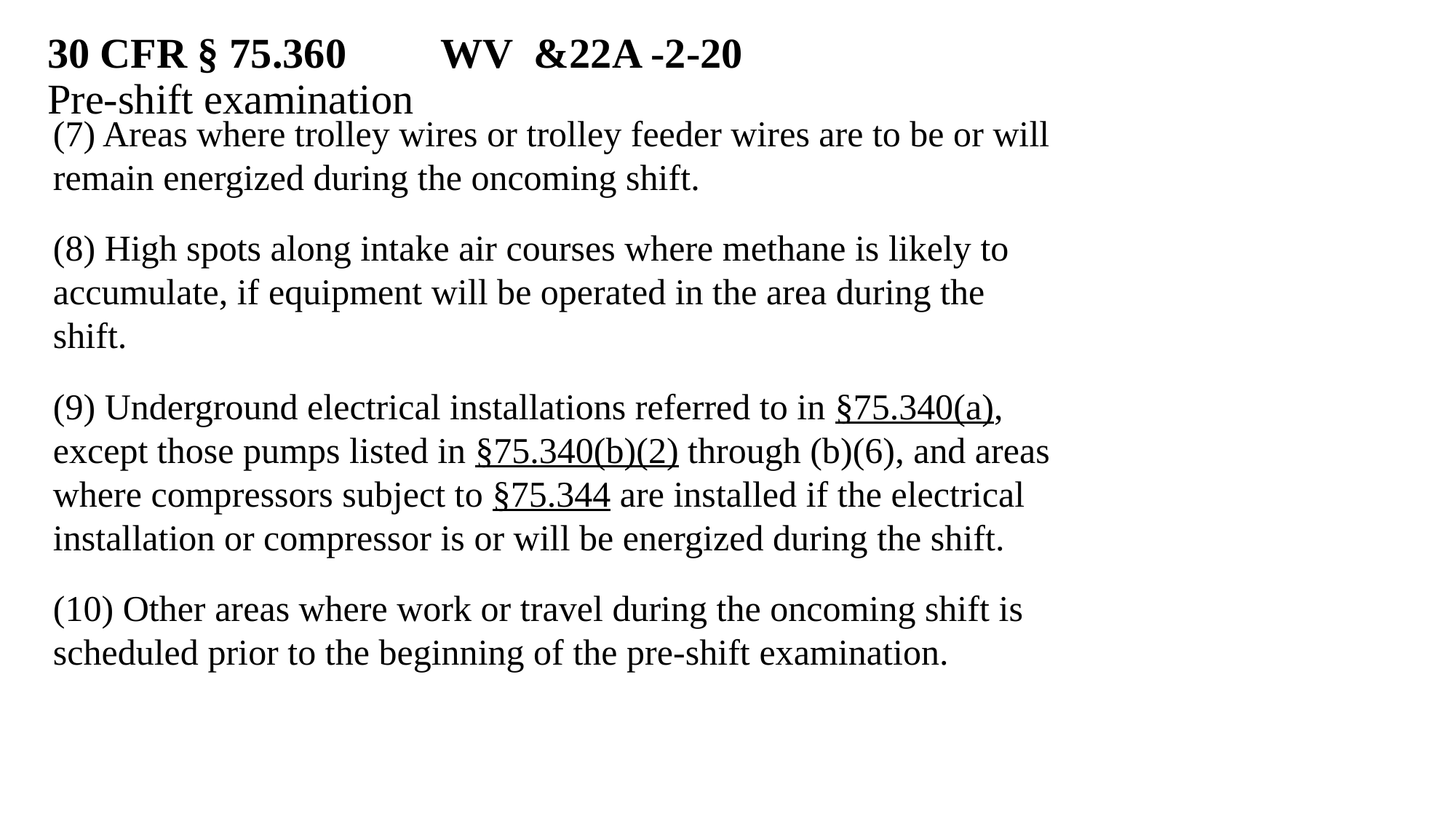

# 30 CFR § 75.360         WV  &22A -2-20 Pre-shift examination
Location: Marion, West Virginia
(7) Areas where trolley wires or trolley feeder wires are to be or will remain energized during the oncoming shift.
(8) High spots along intake air courses where methane is likely to accumulate, if equipment will be operated in the area during the shift.
(9) Underground electrical installations referred to in §75.340(a), except those pumps listed in §75.340(b)(2) through (b)(6), and areas where compressors subject to §75.344 are installed if the electrical installation or compressor is or will be energized during the shift.
(10) Other areas where work or travel during the oncoming shift is scheduled prior to the beginning of the pre-shift examination.